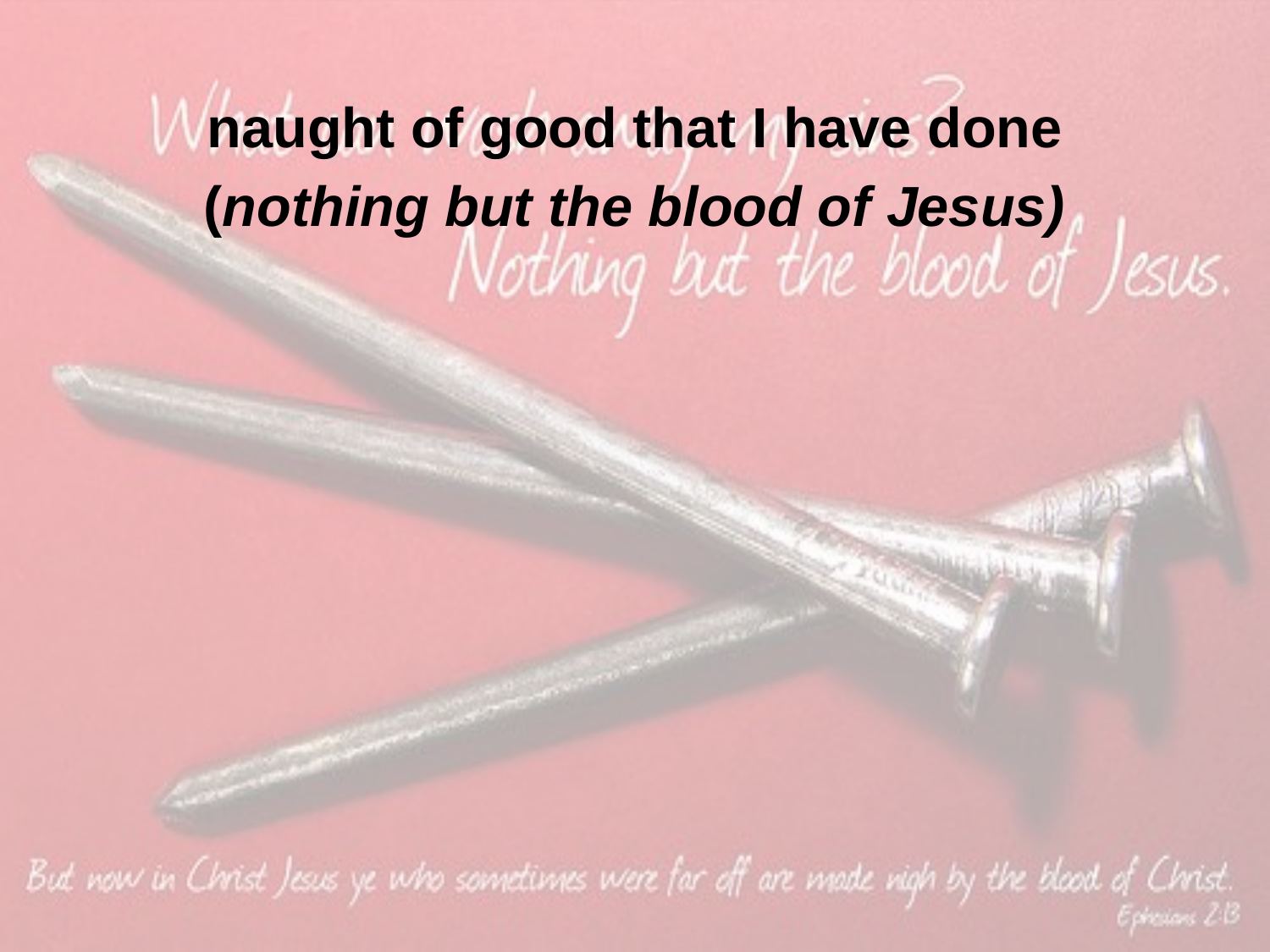

naught of good that I have done
(nothing but the blood of Jesus)